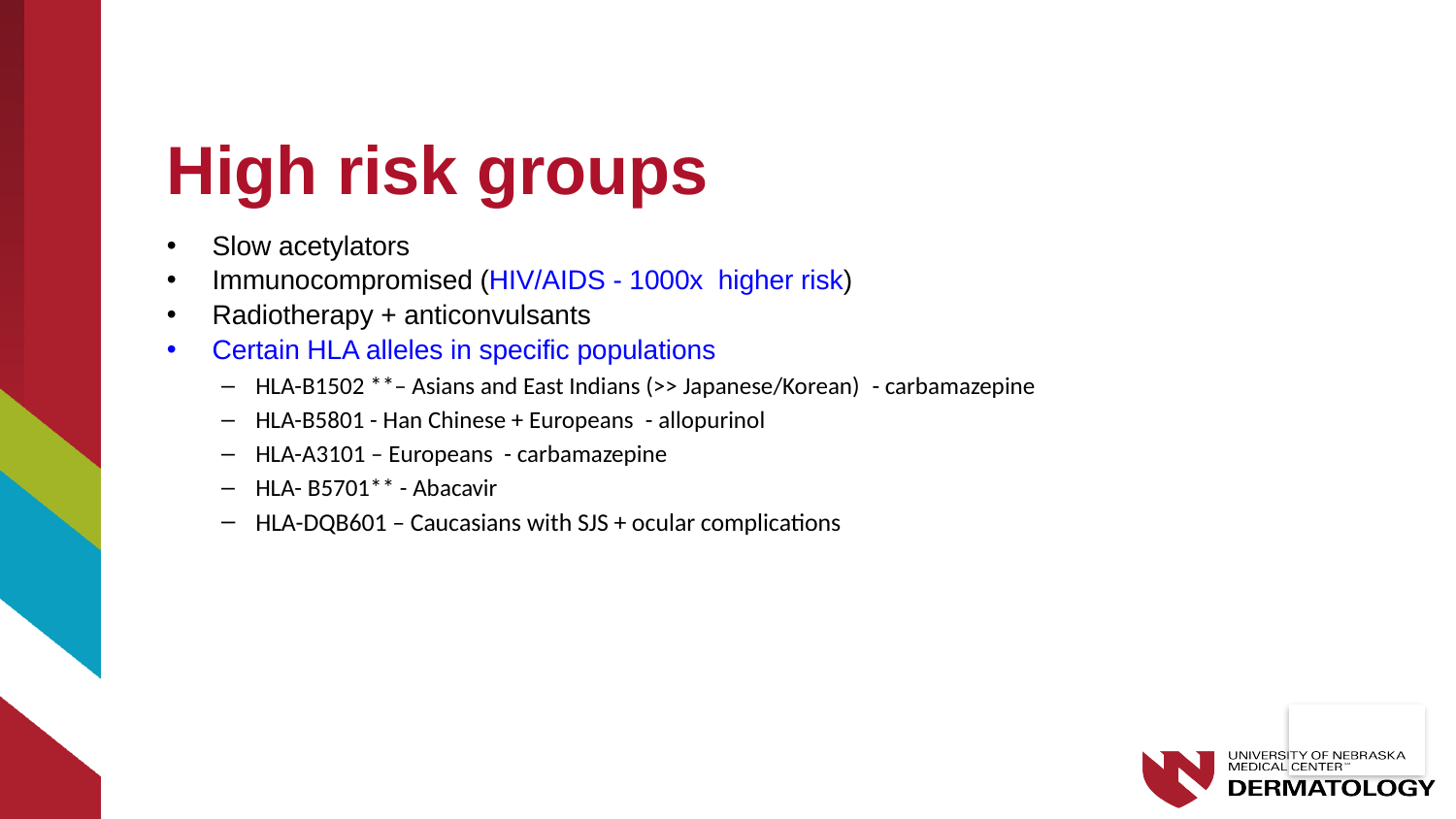

# High risk groups
Slow acetylators
Immunocompromised (HIV/AIDS - 1000x  higher risk)
Radiotherapy + anticonvulsants
Certain HLA alleles in specific populations
HLA-B1502 **– Asians and East Indians (>> Japanese/Korean)  - carbamazepine
HLA-B5801 - Han Chinese + Europeans  - allopurinol
HLA-A3101 – Europeans  - carbamazepine
HLA- B5701** - Abacavir
HLA-DQB601 – Caucasians with SJS + ocular complications